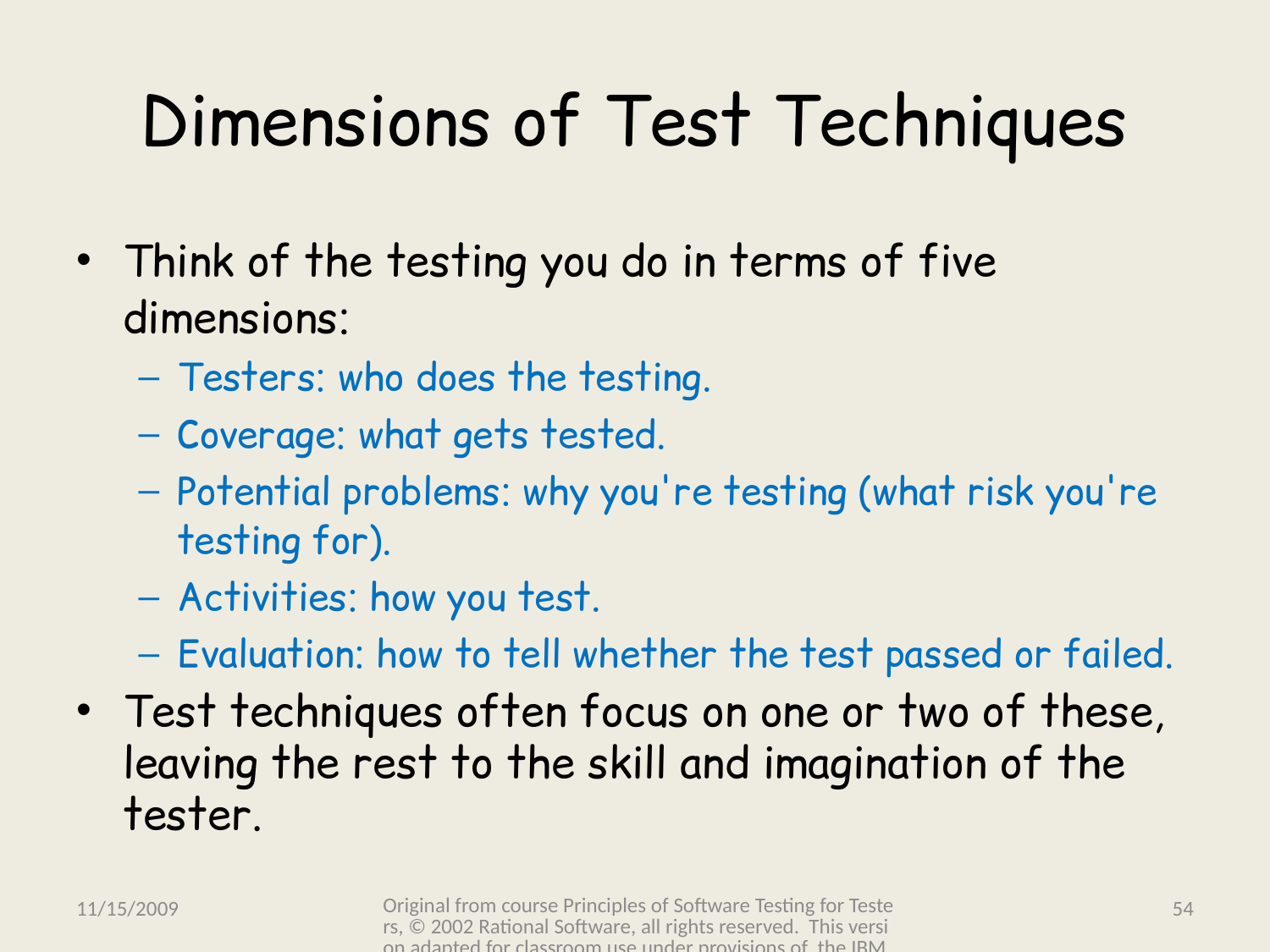

# Dimensions of Test Techniques
Think of the testing you do in terms of five dimensions:
Testers: who does the testing.
Coverage: what gets tested.
Potential problems: why you're testing (what risk you're testing for).
Activities: how you test.
Evaluation: how to tell whether the test passed or failed.
Test techniques often focus on one or two of these, leaving the rest to the skill and imagination of the tester.
Original from course Principles of Software Testing for Testers, © 2002 Rational Software, all rights reserved.  This version adapted for classroom use under provisions of  the IBM Academic Initiative.
11/15/2009
54